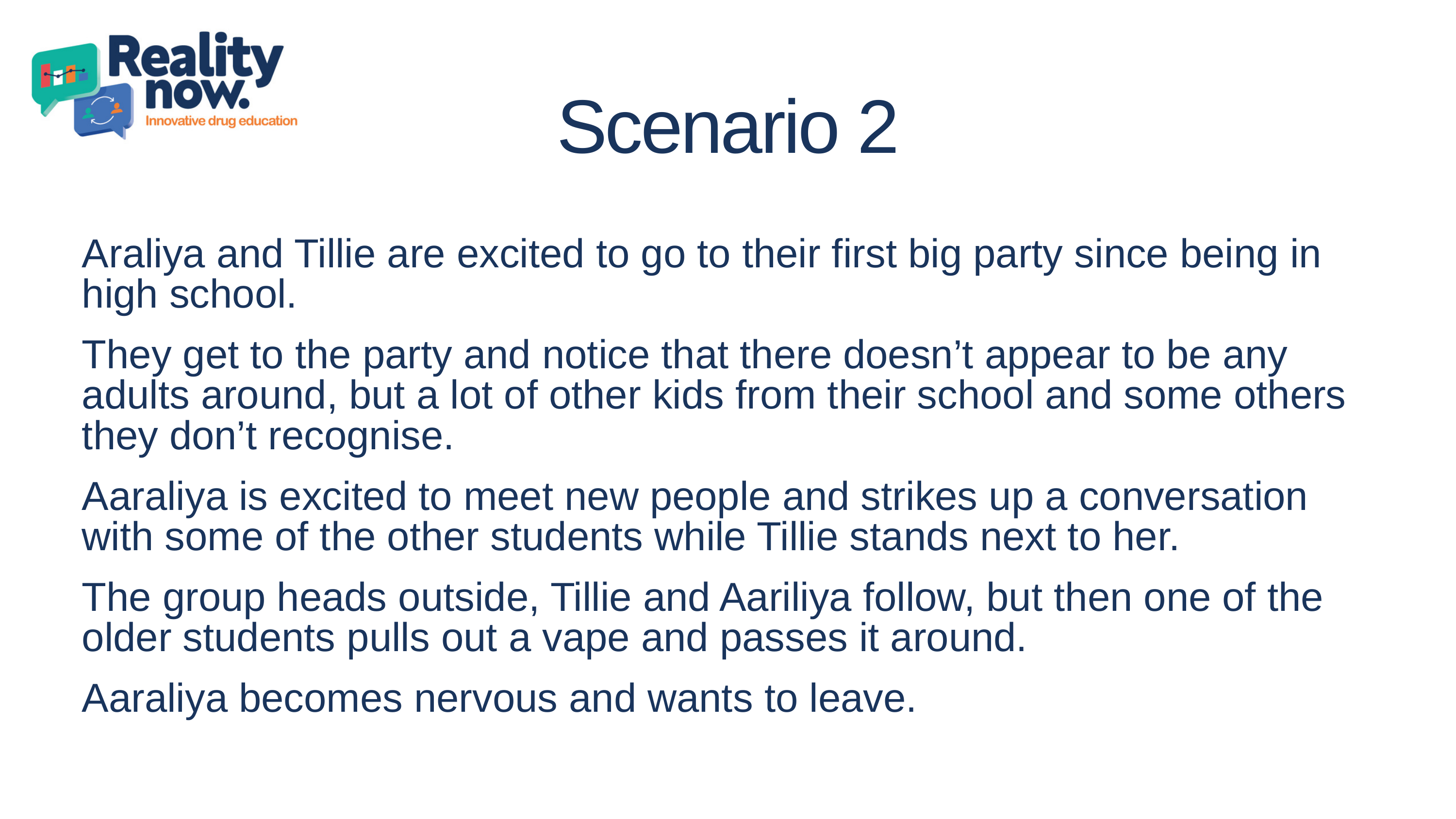

Scenario 2
Araliya and Tillie are excited to go to their first big party since being in high school.

They get to the party and notice that there doesn’t appear to be any adults around, but a lot of other kids from their school and some others they don’t recognise.

Aaraliya is excited to meet new people and strikes up a conversation with some of the other students while Tillie stands next to her.

The group heads outside, Tillie and Aariliya follow, but then one of the older students pulls out a vape and passes it around.

Aaraliya becomes nervous and wants to leave. ​